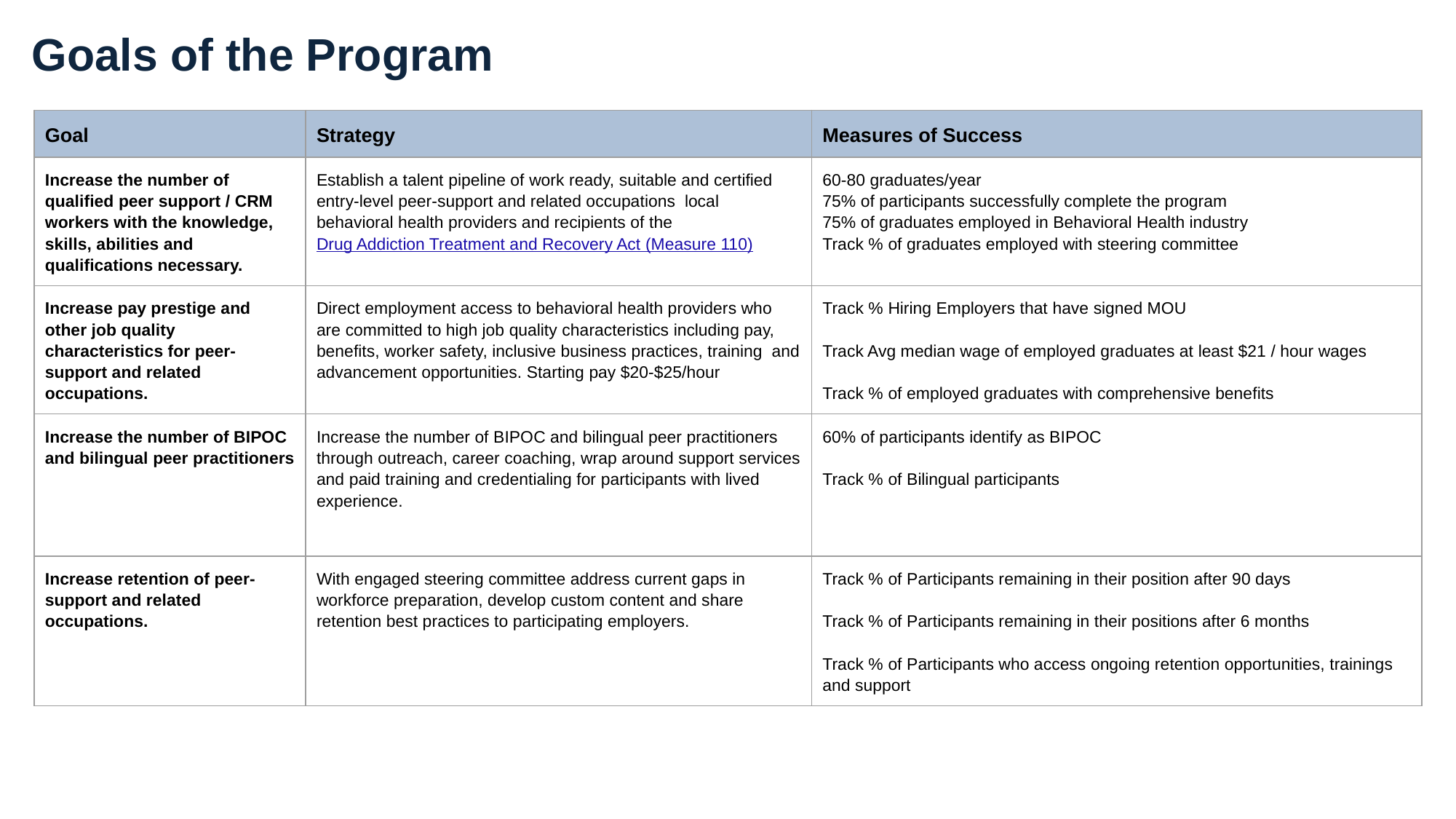

Goals of the Program
| Goal | Strategy | Measures of Success |
| --- | --- | --- |
| Increase the number of qualified peer support / CRM workers with the knowledge, skills, abilities and qualifications necessary. | Establish a talent pipeline of work ready, suitable and certified entry-level peer-support and related occupations local behavioral health providers and recipients of the Drug Addiction Treatment and Recovery Act (Measure 110) | 60-80 graduates/year 75% of participants successfully complete the program 75% of graduates employed in Behavioral Health industry Track % of graduates employed with steering committee |
| Increase pay prestige and other job quality characteristics for peer-support and related occupations. | Direct employment access to behavioral health providers who are committed to high job quality characteristics including pay, benefits, worker safety, inclusive business practices, training and advancement opportunities. Starting pay $20-$25/hour | Track % Hiring Employers that have signed MOU Track Avg median wage of employed graduates at least $21 / hour wages Track % of employed graduates with comprehensive benefits |
| Increase the number of BIPOC and bilingual peer practitioners | Increase the number of BIPOC and bilingual peer practitioners through outreach, career coaching, wrap around support services and paid training and credentialing for participants with lived experience.​ | 60% of participants identify as BIPOC Track % of Bilingual participants |
| Increase retention of peer-support and related occupations. | With engaged steering committee address current gaps in workforce preparation, develop custom content and share retention best practices to participating employers. | Track % of Participants remaining in their position after 90 days Track % of Participants remaining in their positions after 6 months Track % of Participants who access ongoing retention opportunities, trainings and support |